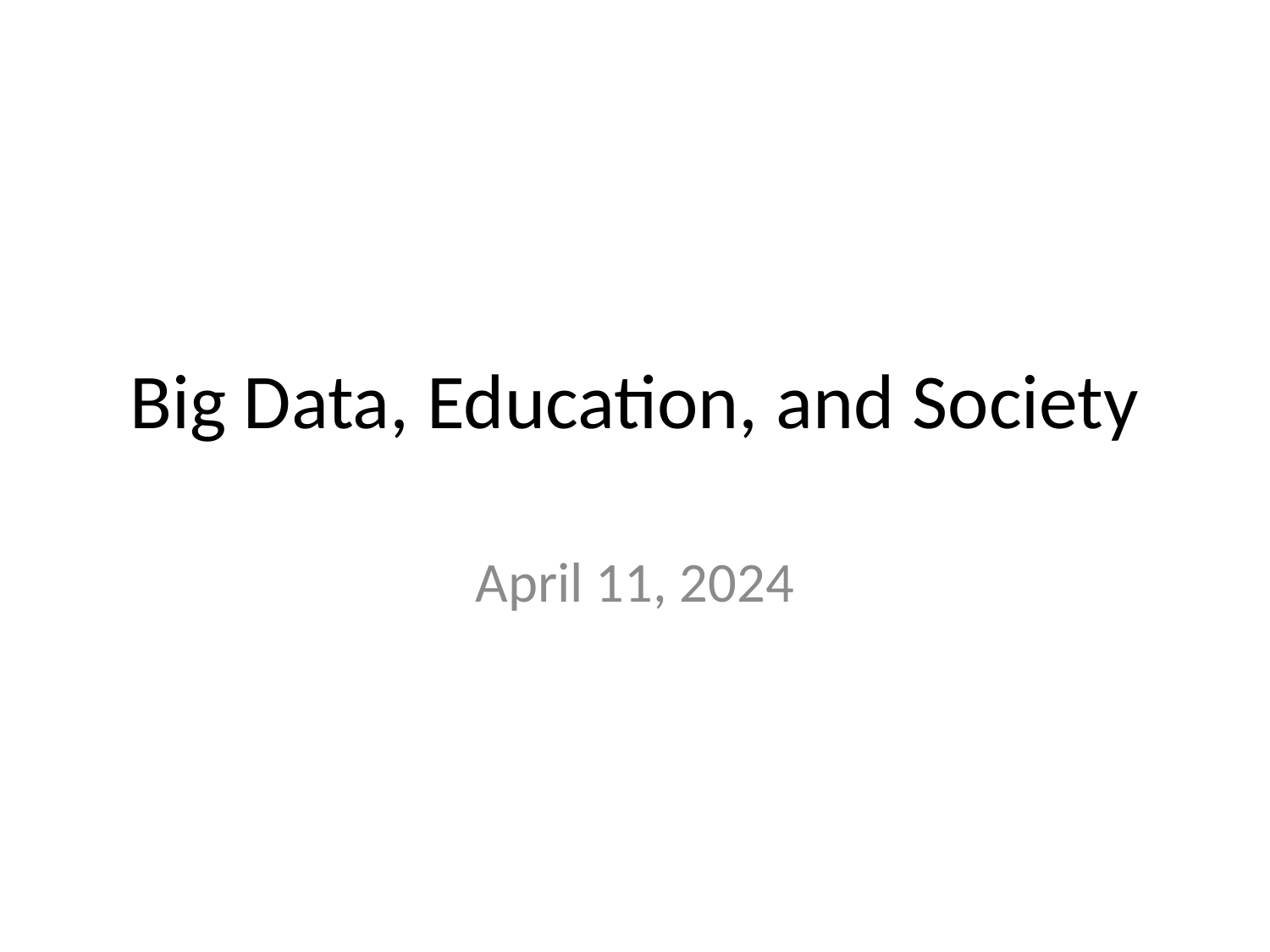

# Big Data, Education, and Society
April 11, 2024